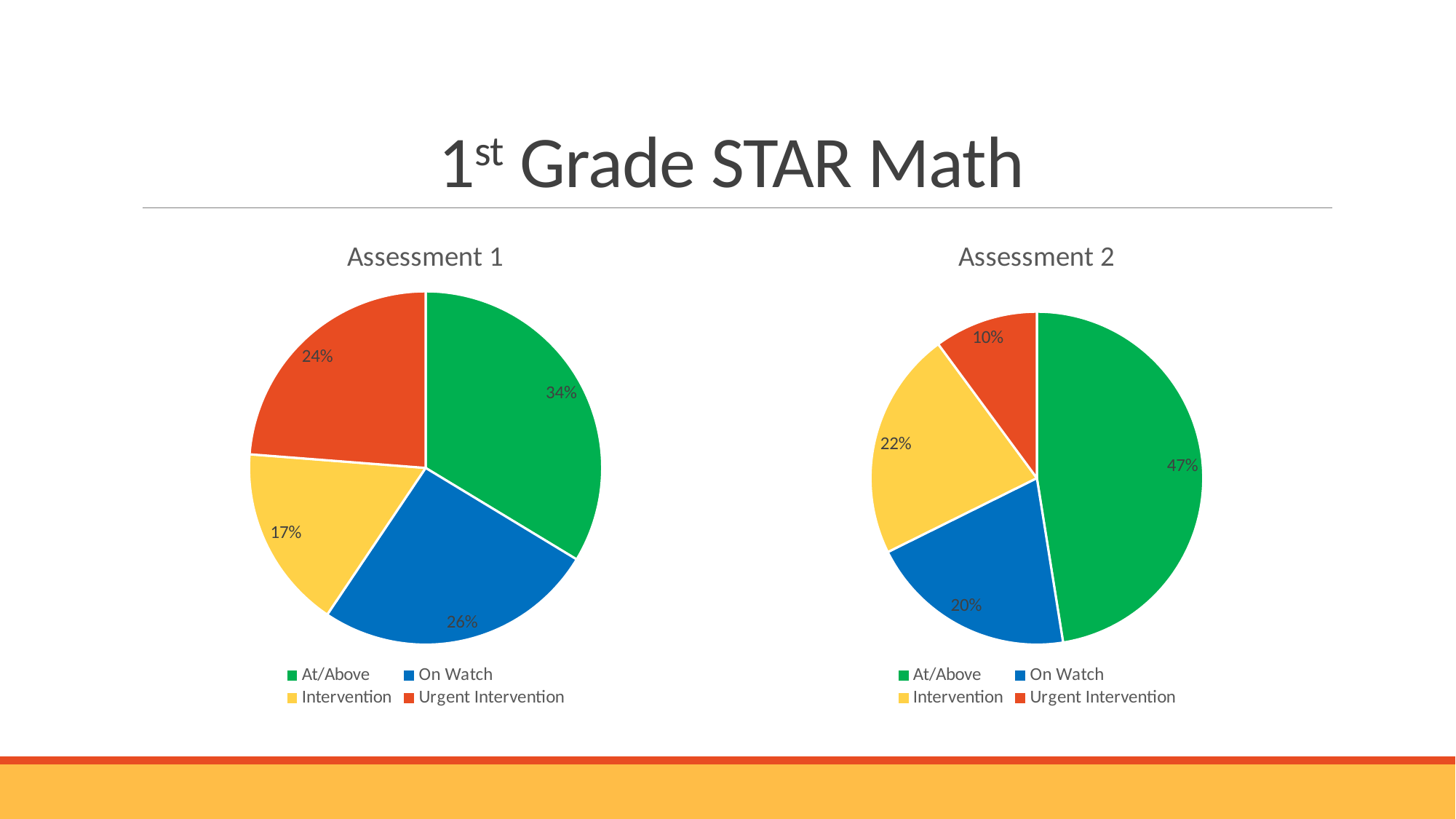

# 1st Grade STAR Math

### Chart:

| Category | Assessment 1 |
|---|---|
| At/Above  | 34.0 |
| On Watch | 26.0 |
| Intervention | 17.0 |
| Urgent Intervention | 24.0 |

### Chart:

| Category | Assessment 2 |
|---|---|
| At/Above  | 47.0 |
| On Watch | 20.0 |
| Intervention | 22.0 |
| Urgent Intervention | 10.0 |